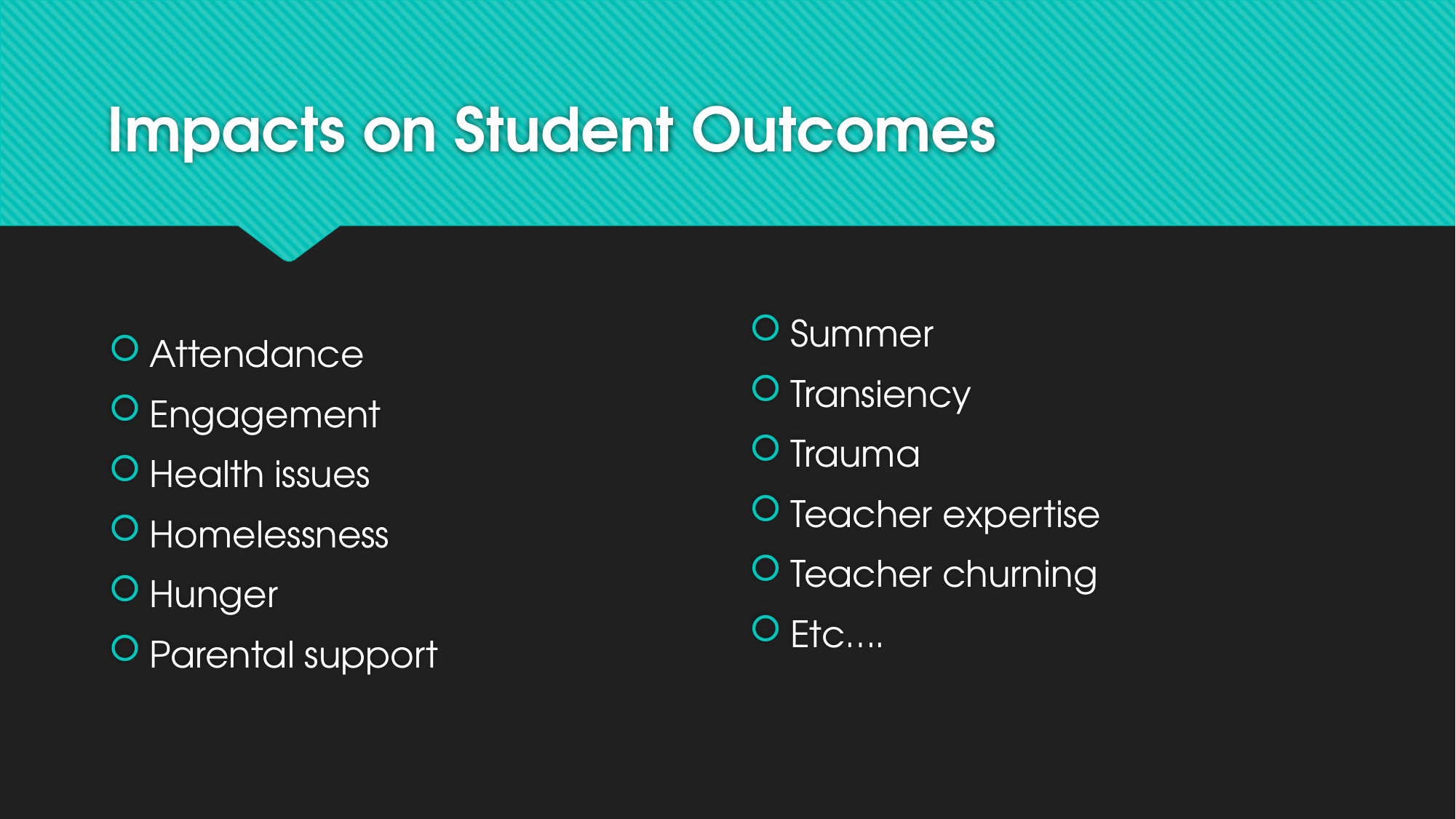

# Impacts on Student Outcomes

Attendance
Engagement
Health issues
Homelessness
Hunger
Parental support

Summer
Transiency
Trauma
Teacher expertise
Teacher churning
Etc….